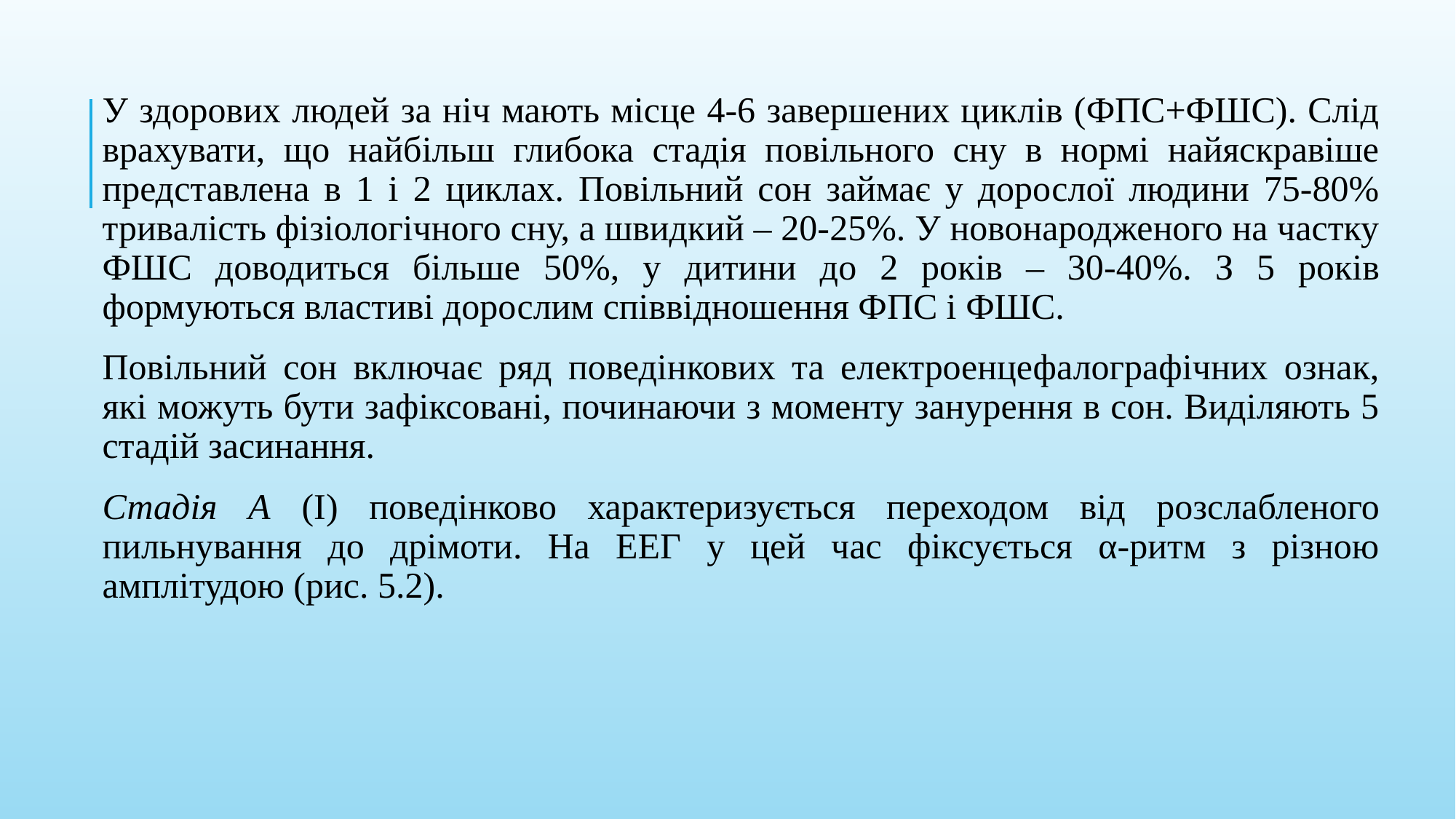

У здорових людей за ніч мають місце 4-6 завершених циклів (ФПС+ФШС). Слід врахувати, що найбільш глибока стадія повільного сну в нормі найяскравіше представлена в 1 і 2 циклах. Повільний сон займає у дорослої людини 75-80% тривалість фізіологічного сну, а швидкий – 20-25%. У новонародженого на частку ФШС доводиться більше 50%, у дитини до 2 років – 30-40%. З 5 років формуються властиві дорослим співвідношення ФПС і ФШС.
Повільний сон включає ряд поведінкових та електроенцефалографічних ознак, які можуть бути зафіксовані, починаючи з моменту занурення в сон. Виділяють 5 стадій засинання.
Стадія А (І) поведінково характеризується переходом від розслабленого пильнування до дрімоти. На ЕЕГ у цей час фіксується α-ритм з різною амплітудою (рис. 5.2).